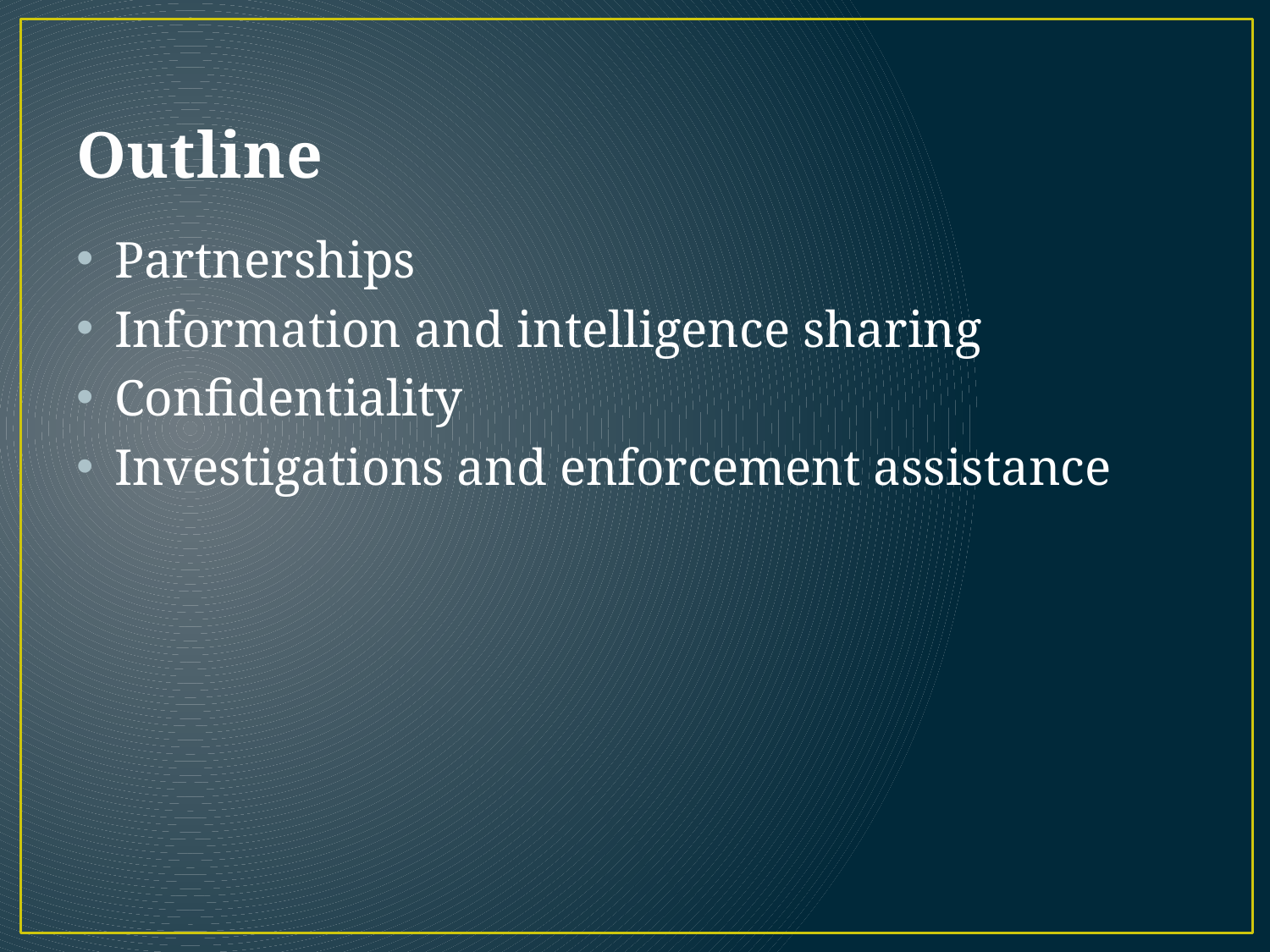

# Outline
Partnerships
Information and intelligence sharing
Confidentiality
Investigations and enforcement assistance